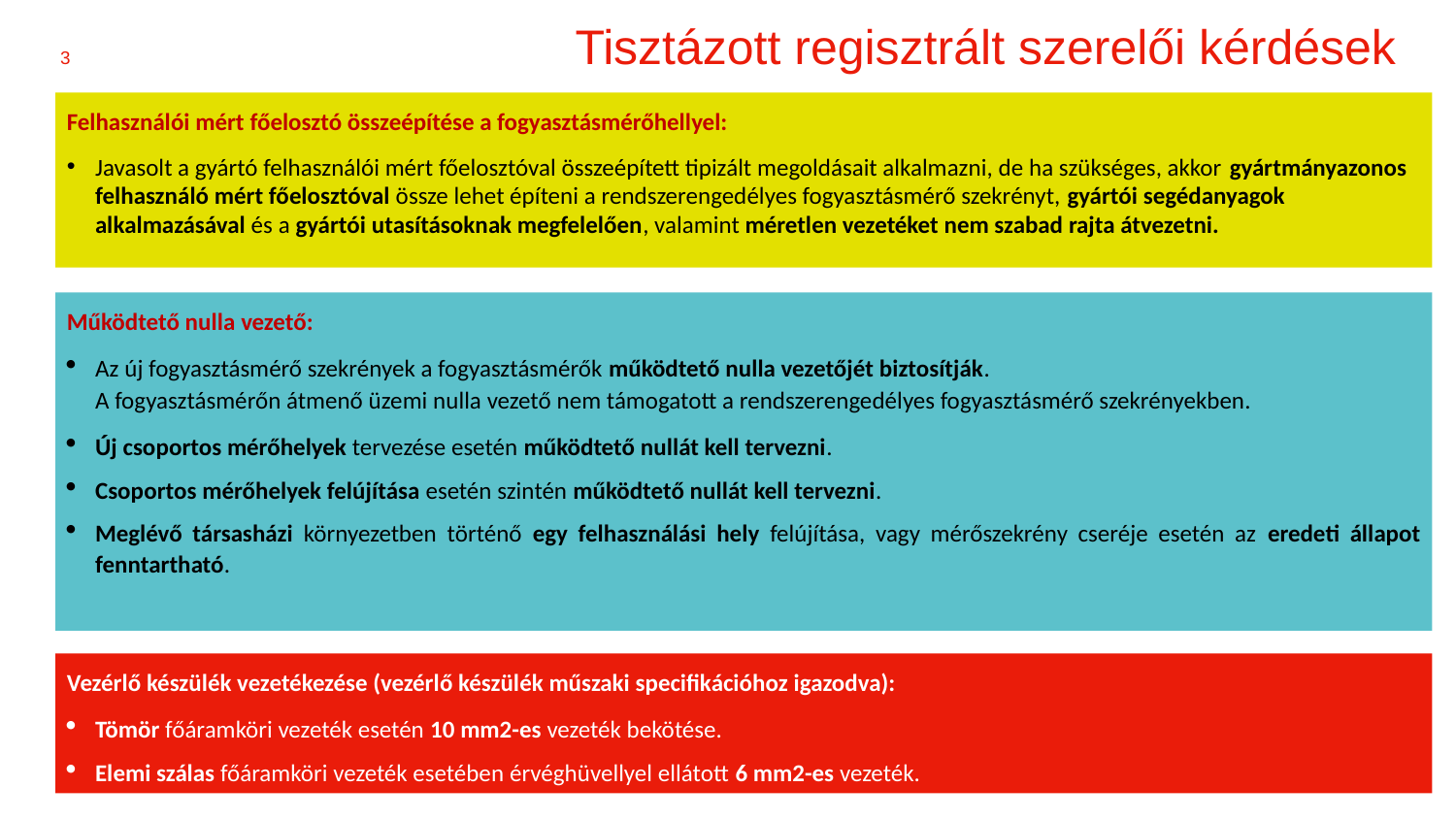

# Tisztázott regisztrált szerelői kérdések
3
Felhasználói mért főelosztó összeépítése a fogyasztásmérőhellyel:
Javasolt a gyártó felhasználói mért főelosztóval összeépített tipizált megoldásait alkalmazni, de ha szükséges, akkor gyártmányazonos felhasználó mért főelosztóval össze lehet építeni a rendszerengedélyes fogyasztásmérő szekrényt, gyártói segédanyagok alkalmazásával és a gyártói utasításoknak megfelelően, valamint méretlen vezetéket nem szabad rajta átvezetni.
Működtető nulla vezető:
Az új fogyasztásmérő szekrények a fogyasztásmérők működtető nulla vezetőjét biztosítják.
	A fogyasztásmérőn átmenő üzemi nulla vezető nem támogatott a rendszerengedélyes fogyasztásmérő szekrényekben.
Új csoportos mérőhelyek tervezése esetén működtető nullát kell tervezni.
Csoportos mérőhelyek felújítása esetén szintén működtető nullát kell tervezni.
Meglévő társasházi környezetben történő egy felhasználási hely felújítása, vagy mérőszekrény cseréje esetén az eredeti állapot fenntartható.
Vezérlő készülék vezetékezése (vezérlő készülék műszaki specifikációhoz igazodva):
Tömör főáramköri vezeték esetén 10 mm2-es vezeték bekötése.
Elemi szálas főáramköri vezeték esetében érvéghüvellyel ellátott 6 mm2-es vezeték.